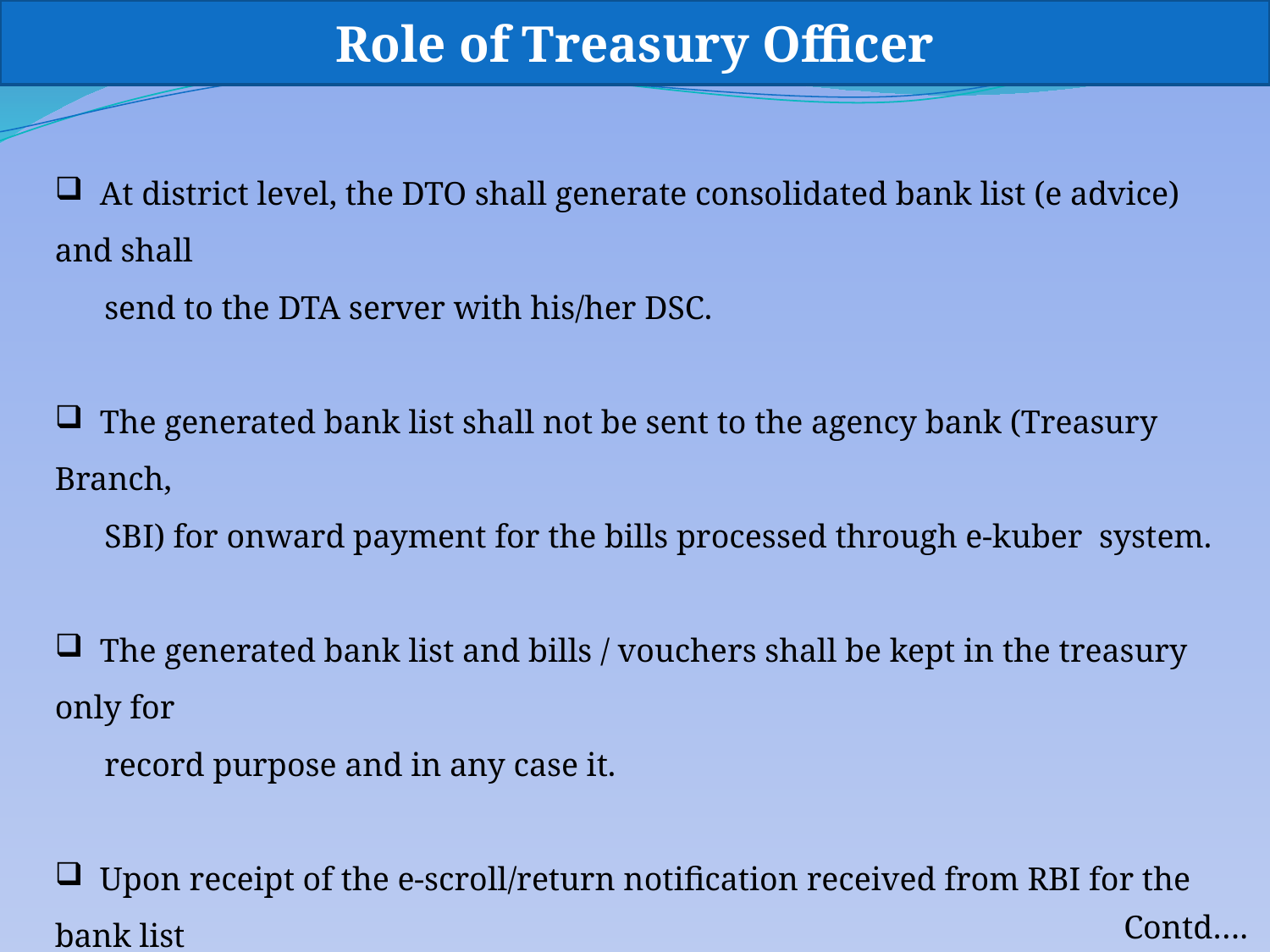

Role of Treasury Officer
  At district level, the DTO shall generate consolidated bank list (e advice) and shall
      send to the DTA server with his/her DSC.

  The generated bank list shall not be sent to the agency bank (Treasury Branch,
      SBI) for onward payment for the bills processed through e-kuber  system.

  The generated bank list and bills / vouchers shall be kept in the treasury only for
      record purpose and in any case it.

  Upon receipt of the e-scroll/return notification received from RBI for the bank list
      (e –advice) generated for a particular day, the treasury Officer shall affix the paid
       seal with date on each of the physical copy of bills passed for e- payments,
Contd….